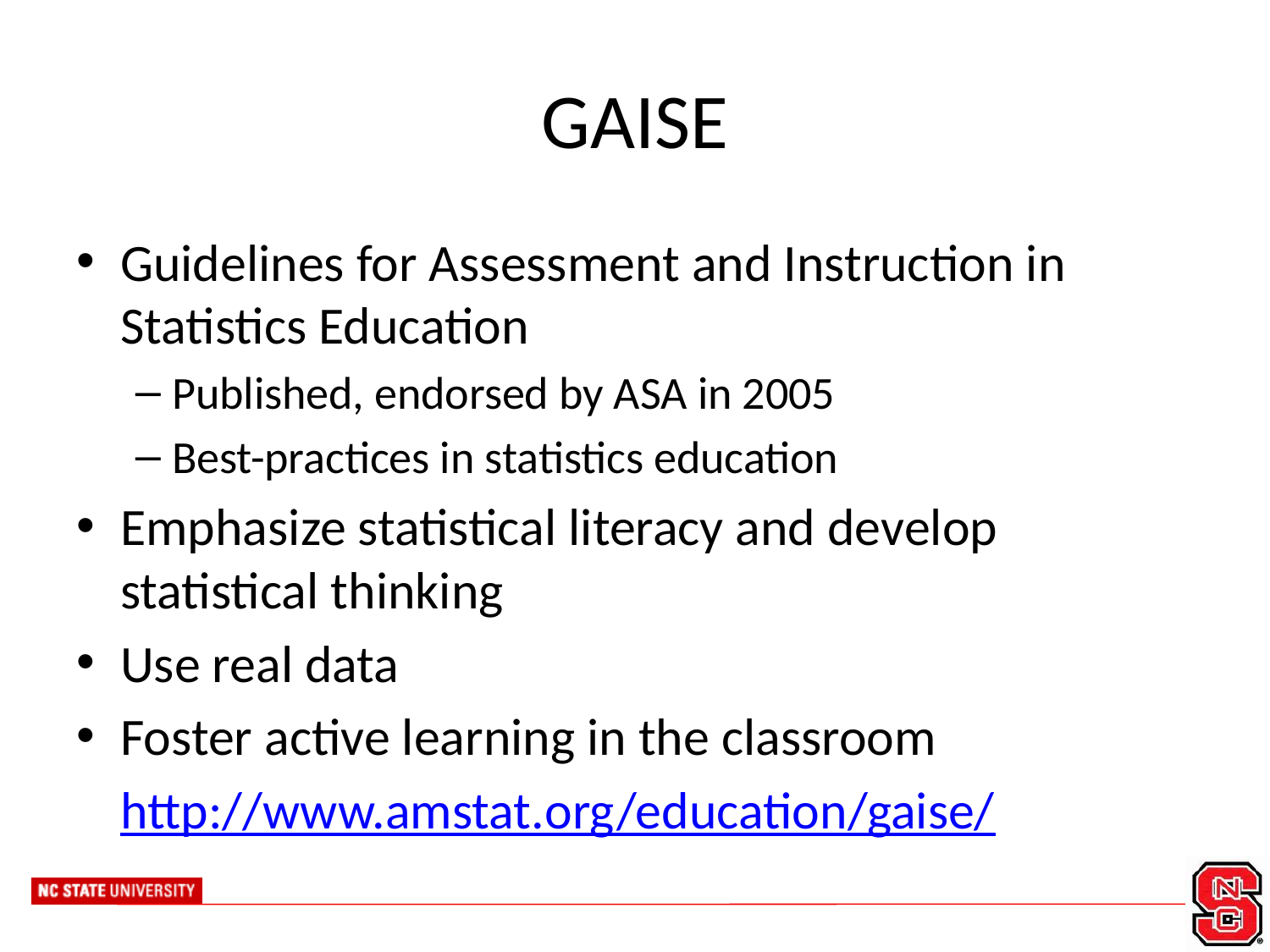

# GAISE
Guidelines for Assessment and Instruction in Statistics Education
Published, endorsed by ASA in 2005
Best-practices in statistics education
Emphasize statistical literacy and develop statistical thinking
Use real data
Foster active learning in the classroom
	http://www.amstat.org/education/gaise/